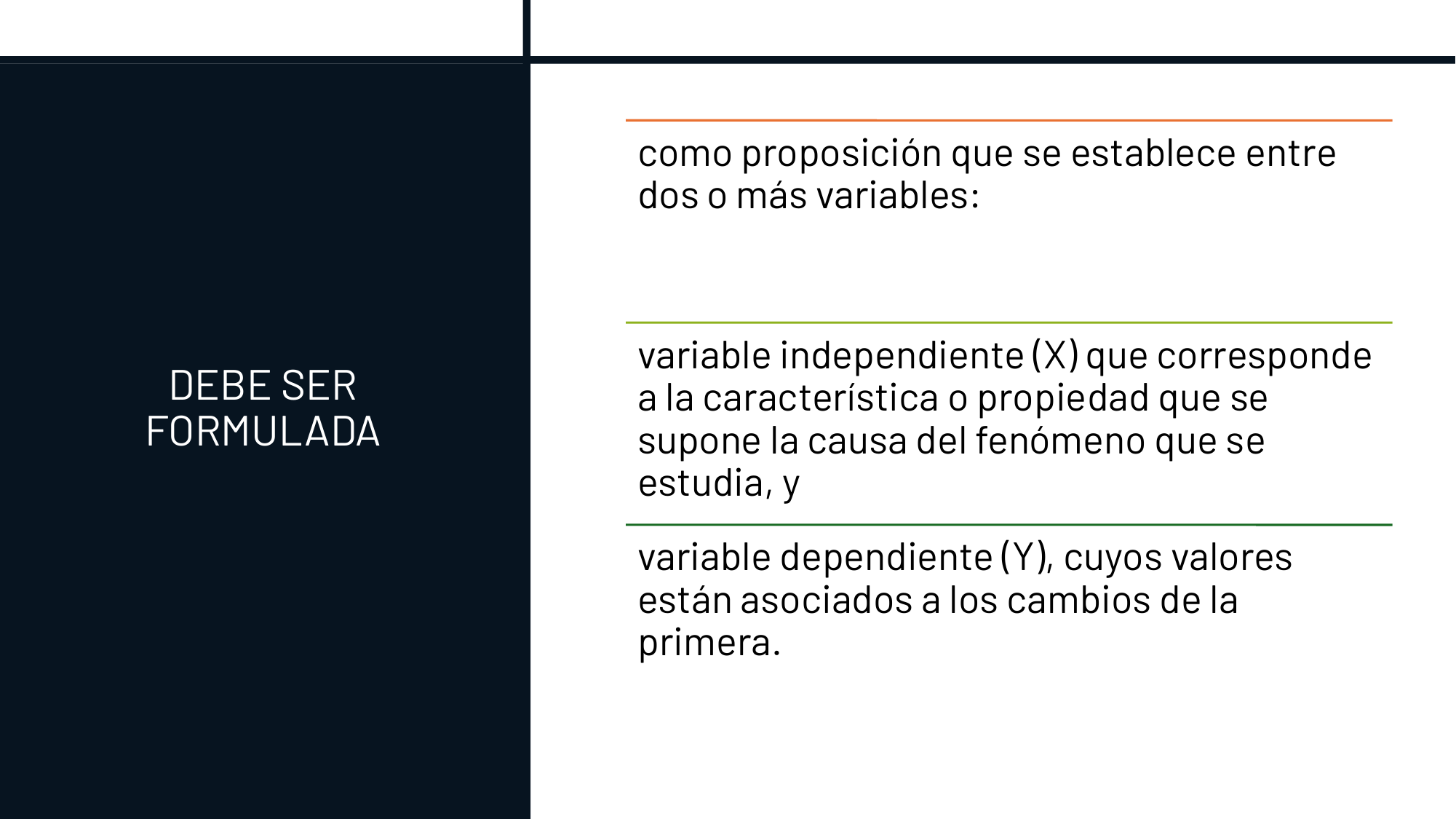

# DEBE SER FORMULADA
como proposición que se establece entre dos o más variables:
variable independiente (X) que corresponde a la característica o propiedad que se supone la causa del fenómeno que se estudia, y
variable dependiente (Y), cuyos valores están asociados a los cambios de la primera.